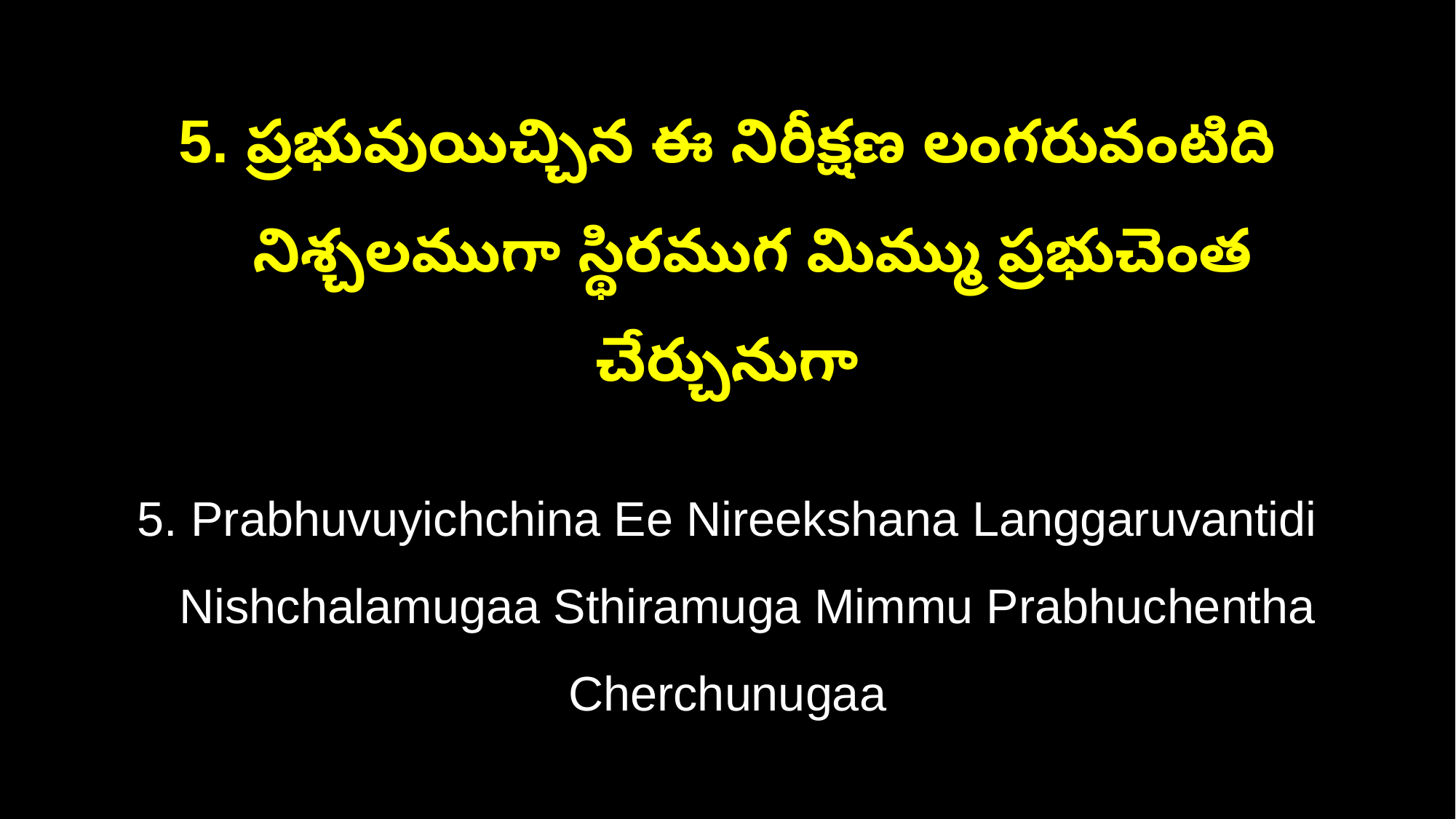

5. ప్రభువుయిచ్చిన ఈ నిరీక్షణ లంగరువంటిది
   నిశ్చలముగా స్థిరముగ మిమ్ము ప్రభుచెంత చేర్చునుగా
5. Prabhuvuyichchina Ee Nireekshana Langgaruvantidi
   Nishchalamugaa Sthiramuga Mimmu Prabhuchentha Cherchunugaa